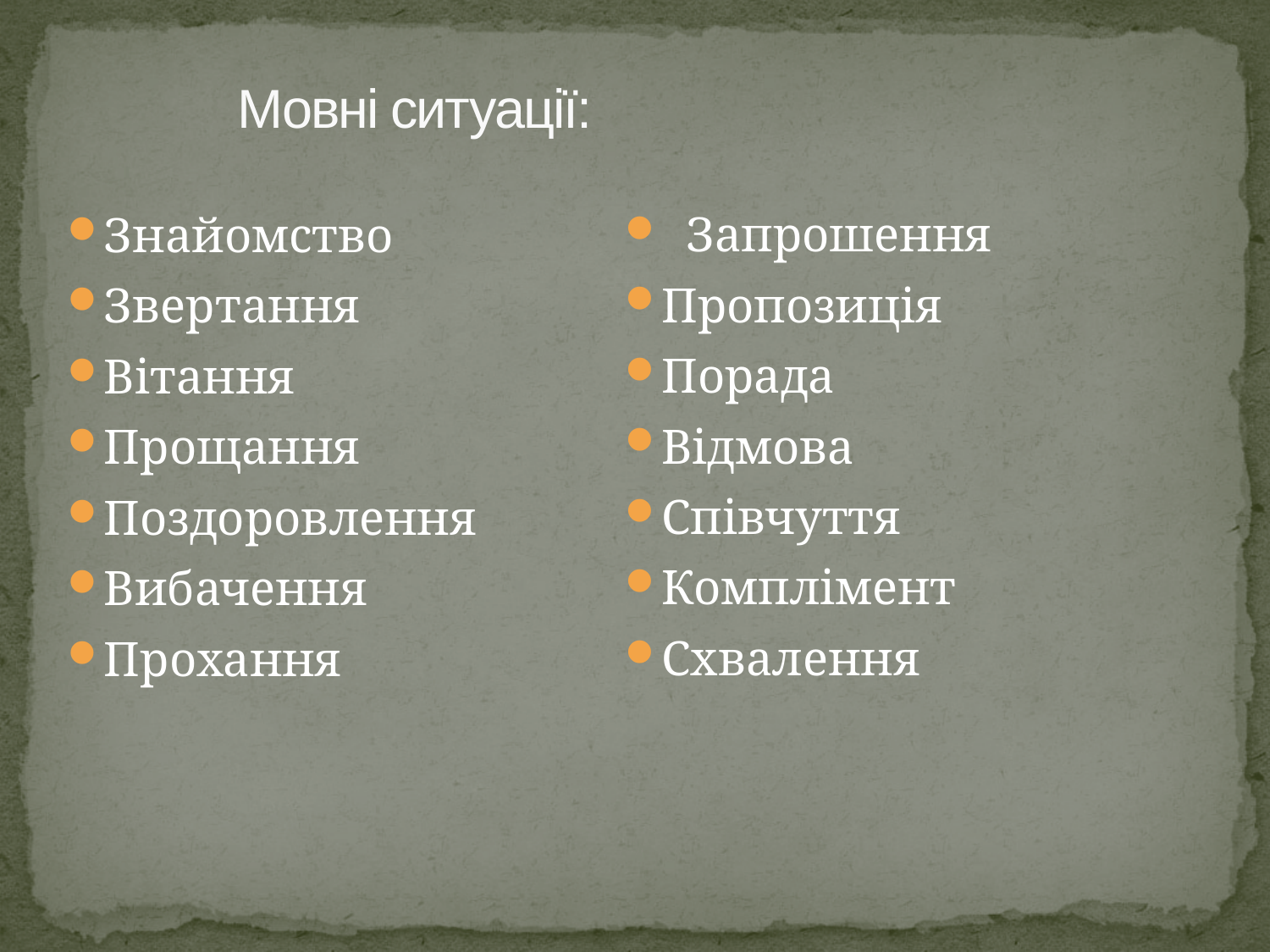

# Мовні ситуації:

Знайомство
Звертання
Вітання
Прощання
Поздоровлення
Вибачення
Прохання

  Запрошення
Пропозиція
Порада
Відмова
Співчуття
Комплімент
Схвалення